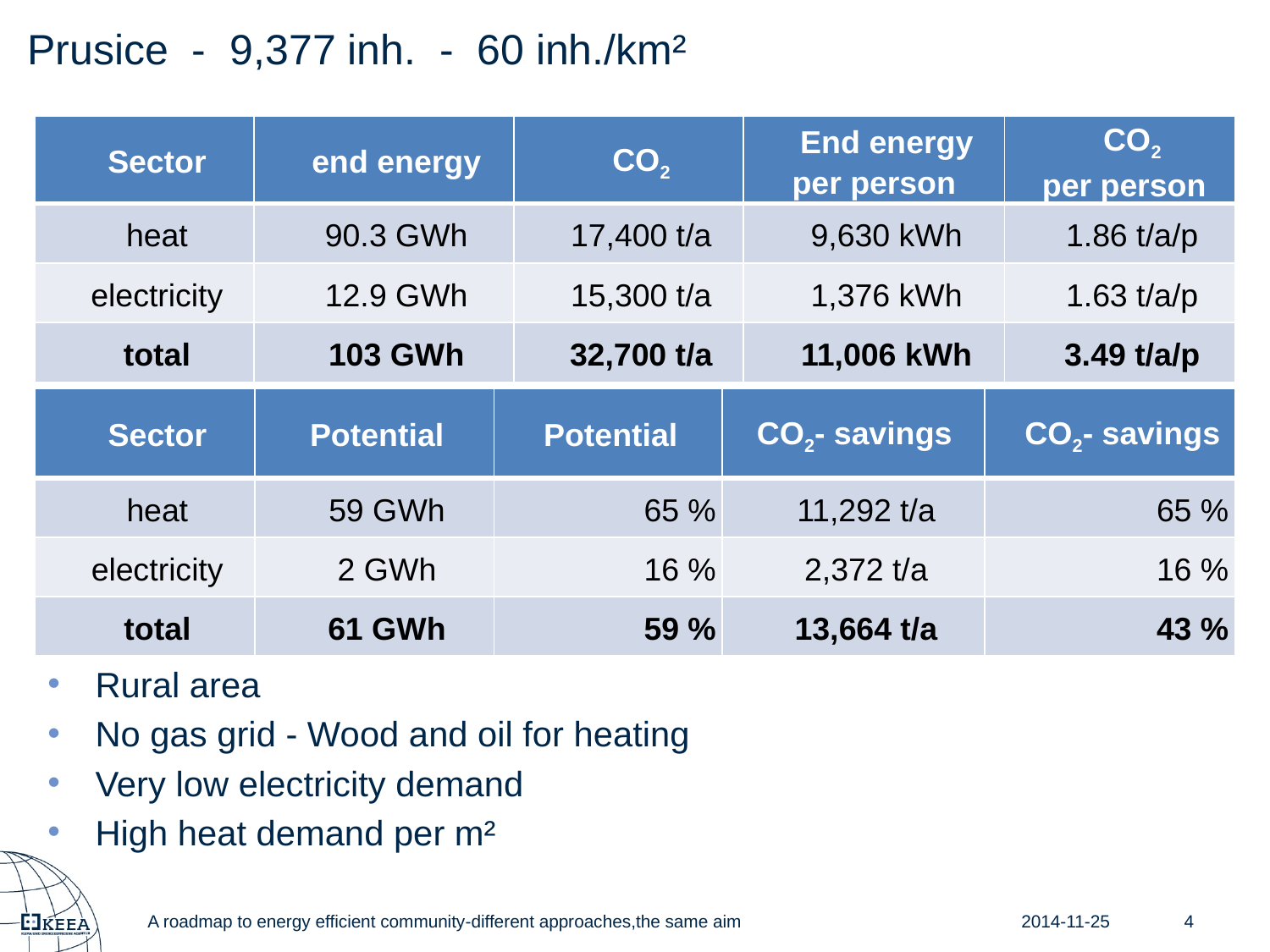

Prusice  -  9,377 inh.  -  60 inh./km²
| Sector | end energy | CO2 | End energy per person | CO2 per person |
| --- | --- | --- | --- | --- |
| heat | 90.3 GWh | 17,400 t/a | 9,630 kWh | 1.86 t/a/p |
| electricity | 12.9 GWh | 15,300 t/a | 1,376 kWh | 1.63 t/a/p |
| total | 103 GWh | 32,700 t/a | 11,006 kWh | 3.49 t/a/p |
| Sector | Potential | Potential | CO2- savings | CO2- savings |
| --- | --- | --- | --- | --- |
| heat | 59 GWh | 65 % | 11,292 t/a | 65 % |
| electricity | 2 GWh | 16 % | 2,372 t/a | 16 % |
| total | 61 GWh | 59 % | 13,664 t/a | 43 % |
Rural area
No gas grid - Wood and oil for heating
Very low electricity demand
High heat demand per m²
A roadmap to energy efficient community-different approaches,the same aim
2014-11-25
4